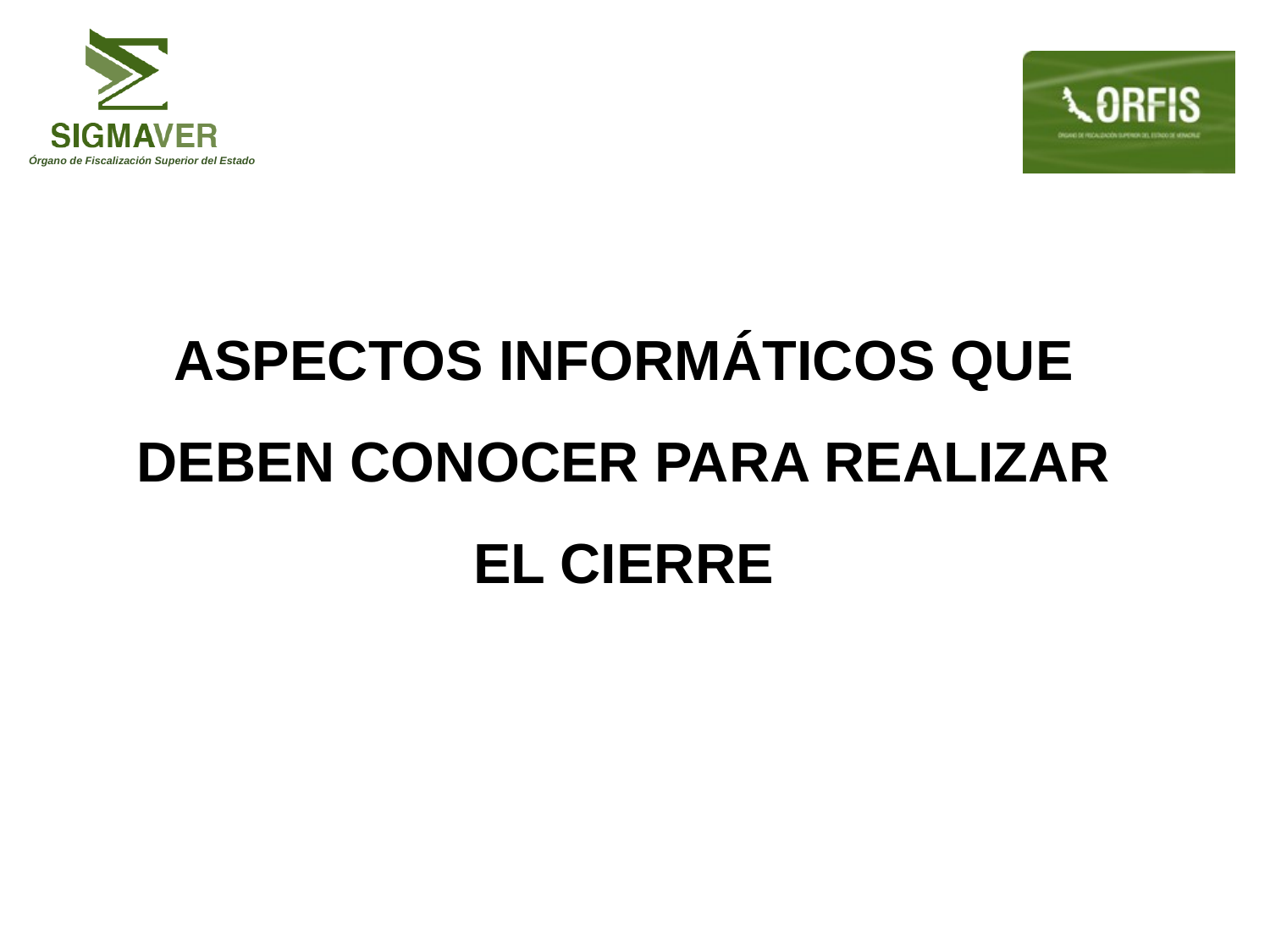

Aspectos informáticos que deben conocer para realizar el cierre